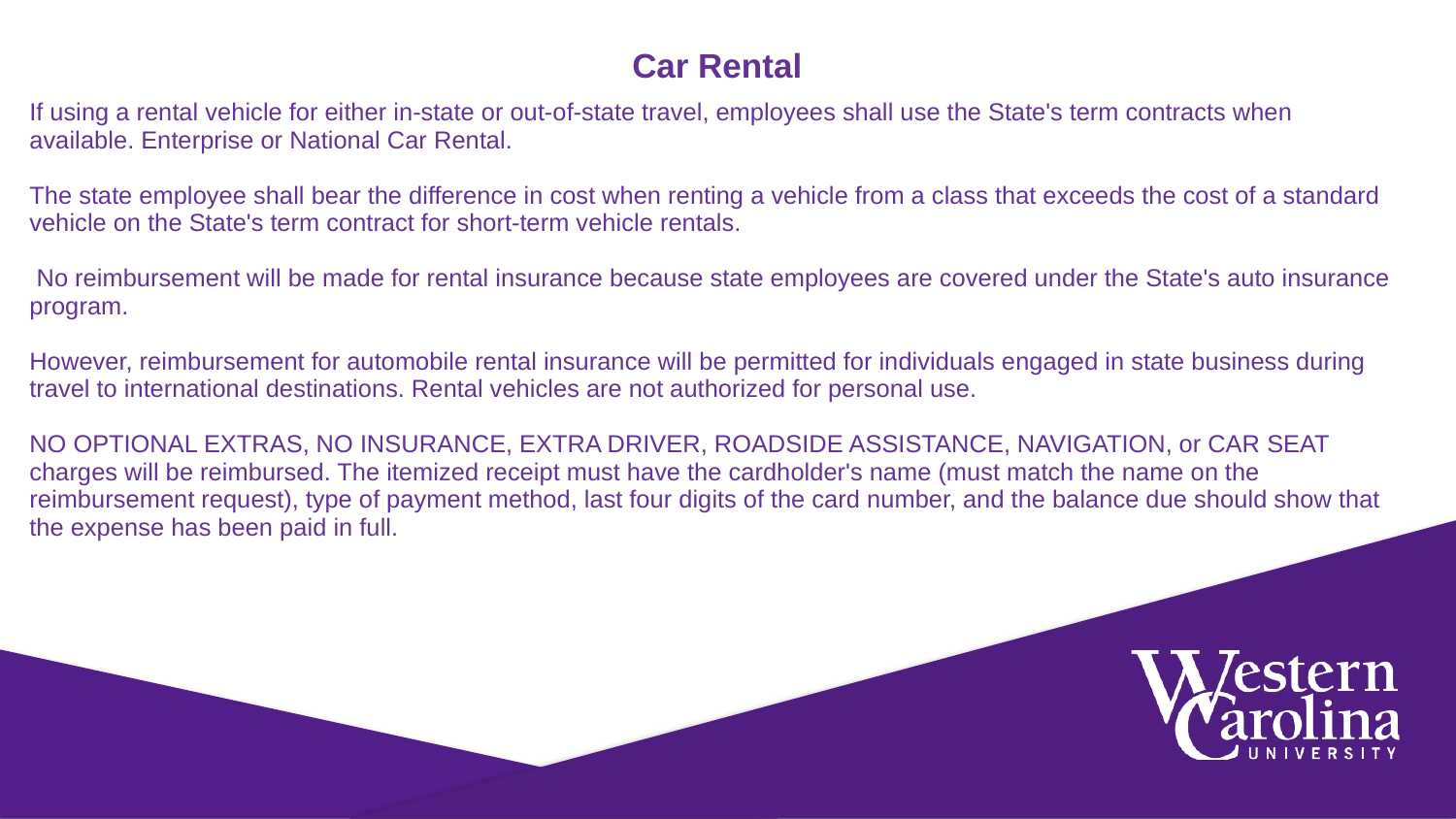

Car Rental

If using a rental vehicle for either in-state or out-of-state travel, employees shall use the State's term contracts when available. Enterprise or National Car Rental.

The state employee shall bear the difference in cost when renting a vehicle from a class that exceeds the cost of a standard vehicle on the State's term contract for short-term vehicle rentals.

 No reimbursement will be made for rental insurance because state employees are covered under the State's auto insurance program.

However, reimbursement for automobile rental insurance will be permitted for individuals engaged in state business during travel to international destinations. Rental vehicles are not authorized for personal use.

NO OPTIONAL EXTRAS, NO INSURANCE, EXTRA DRIVER, ROADSIDE ASSISTANCE, NAVIGATION, or CAR SEAT charges will be reimbursed. The itemized receipt must have the cardholder's name (must match the name on the reimbursement request), type of payment method, last four digits of the card number, and the balance due should show that the expense has been paid in full.